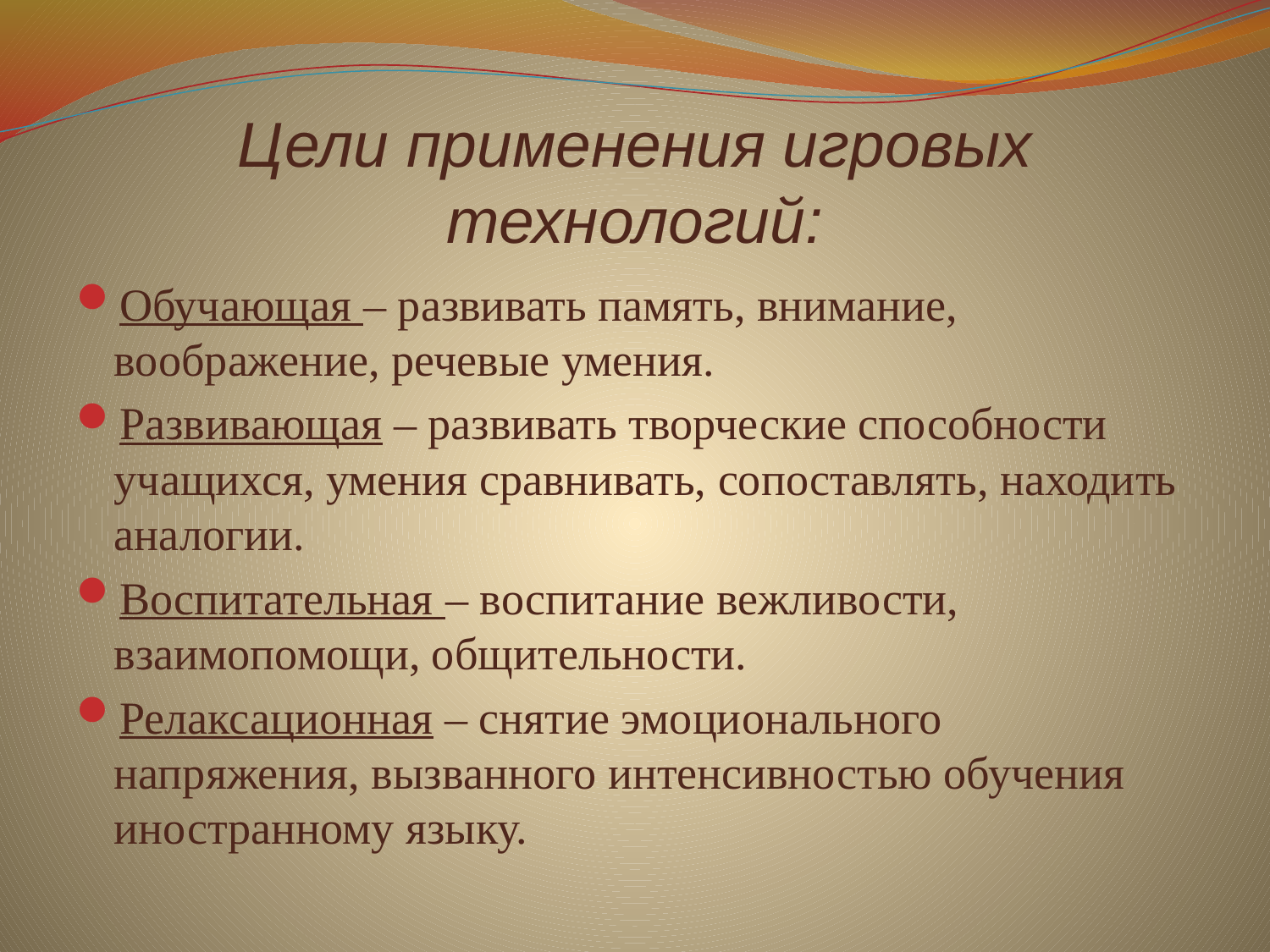

# Цели применения игровых технологий:
Обучающая – развивать память, внимание, воображение, речевые умения.
Развивающая – развивать творческие способности учащихся, умения сравнивать, сопоставлять, находить аналогии.
Воспитательная – воспитание вежливости, взаимопомощи, общительности.
Релаксационная – снятие эмоционального напряжения, вызванного интенсивностью обучения иностранному языку.